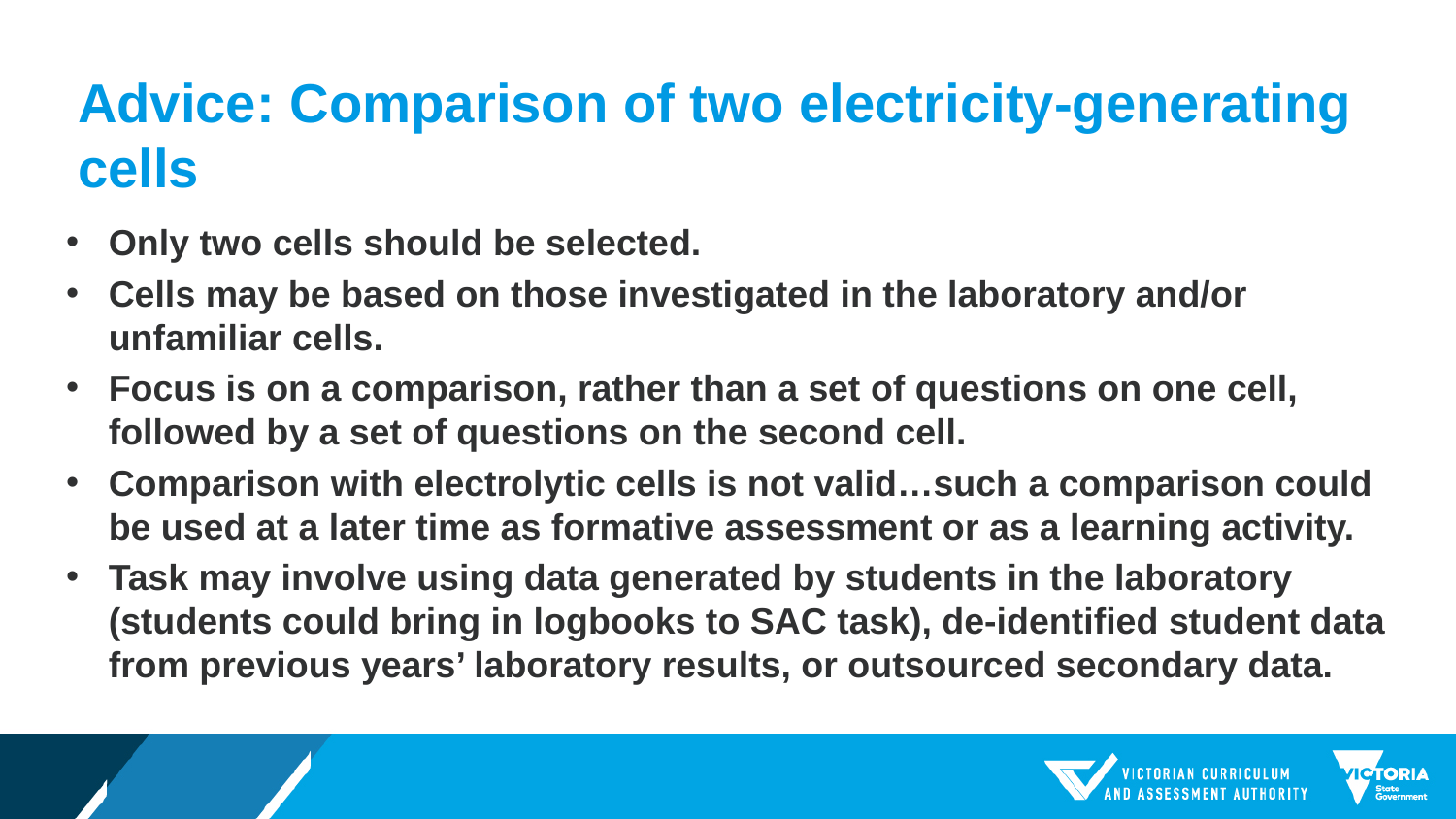

# Advice: Comparison of two electricity-generating cells
Only two cells should be selected.
Cells may be based on those investigated in the laboratory and/or unfamiliar cells.
Focus is on a comparison, rather than a set of questions on one cell, followed by a set of questions on the second cell.
Comparison with electrolytic cells is not valid…such a comparison could be used at a later time as formative assessment or as a learning activity.
Task may involve using data generated by students in the laboratory (students could bring in logbooks to SAC task), de-identified student data from previous years’ laboratory results, or outsourced secondary data.